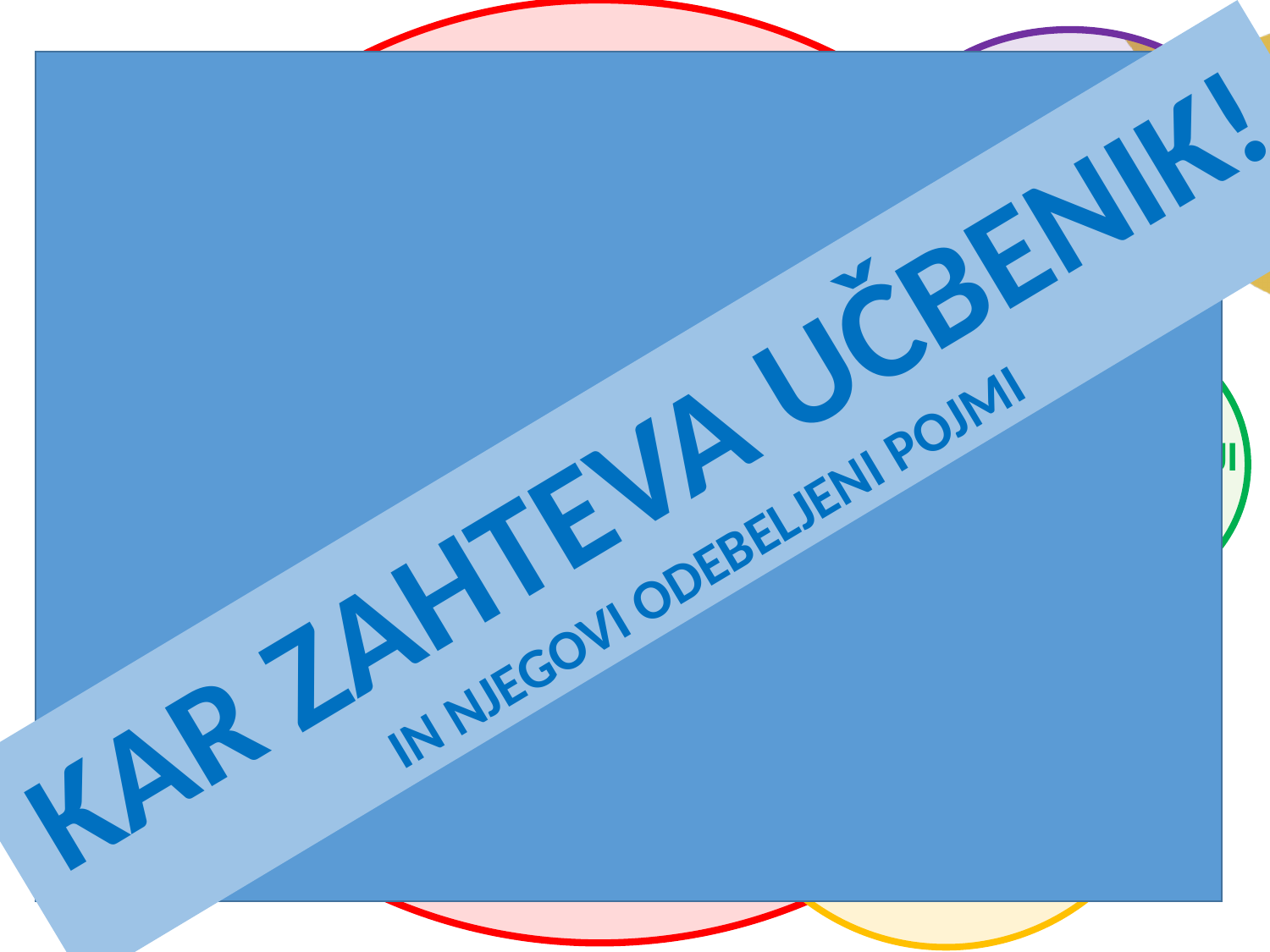

3.3 ZMOŽNOSTI kompetence
3.2 OPERATIVNI CILJI IN VSEBINE

KAR ZAHTEVA UČBENIK!
IN NJEGOVI ODEBELJENI POJMI
2 SPLOŠNI CILJI

3.1 ETAPNI
1 OPREDELITEV